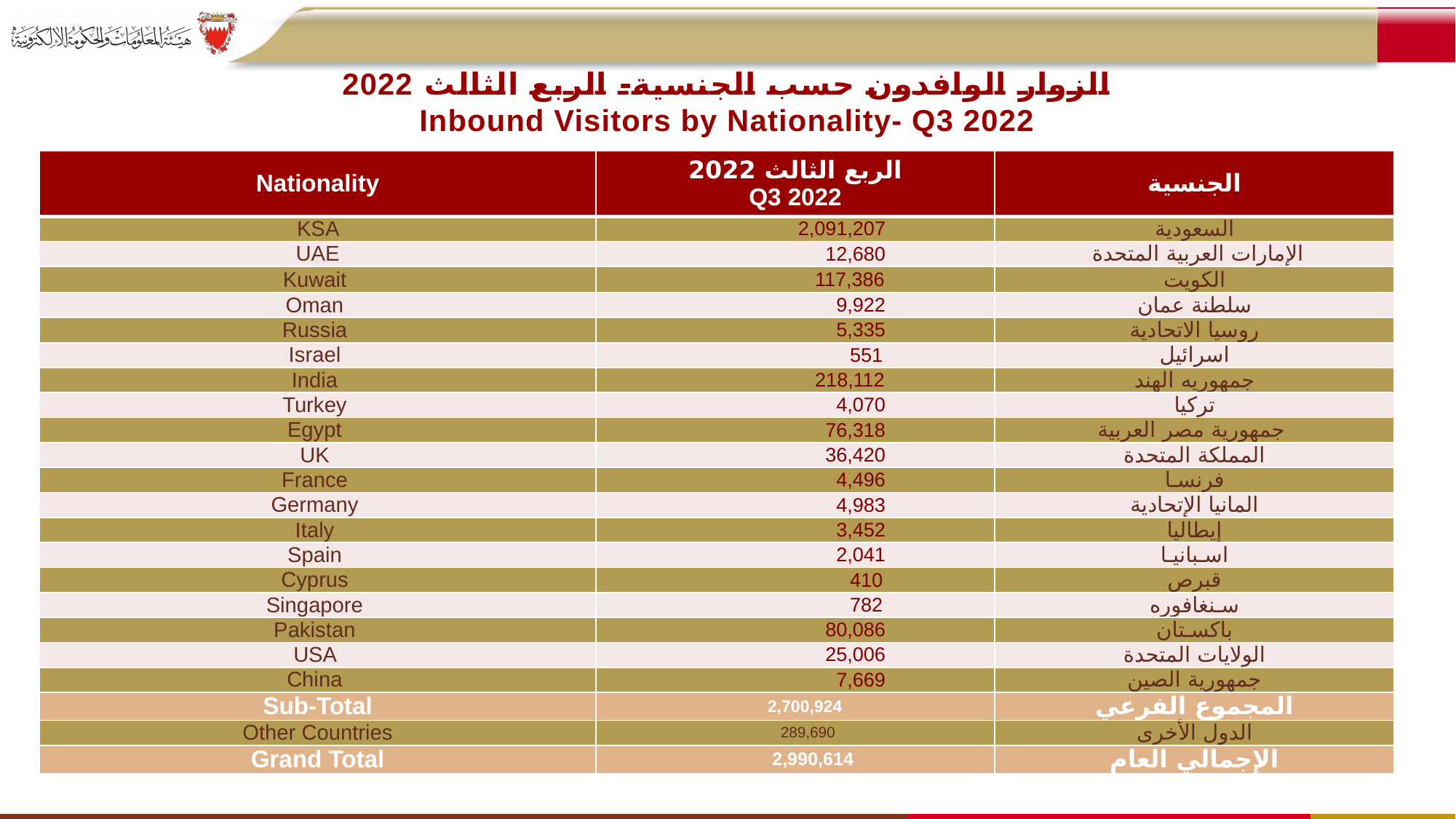

# الزوار الوافدون حسب الجنسية- الربع الثالث 2022 Inbound Visitors by Nationality- Q3 2022
| Nationality | الربع الثالث 2022 Q3 2022 | الجنسية |
| --- | --- | --- |
| KSA | 2,091,207 | السعودية |
| UAE | 12,680 | الإمارات العربية المتحدة |
| Kuwait | 117,386 | الكويت |
| Oman | 9,922 | سلطنة عمان |
| Russia | 5,335 | روسيا الاتحادية |
| Israel | 551 | اسرائيل |
| India | 218,112 | جمهوريه الهند |
| Turkey | 4,070 | تركيا |
| Egypt | 76,318 | جمهورية مصر العربية |
| UK | 36,420 | المملكة المتحدة |
| France | 4,496 | فرنسـا |
| Germany | 4,983 | المانيا الإتحادية |
| Italy | 3,452 | إيطاليا |
| Spain | 2,041 | اسـبانيـا |
| Cyprus | 410 | قبرص |
| Singapore | 782 | سـنغافوره |
| Pakistan | 80,086 | باكسـتان |
| USA | 25,006 | الولايات المتحدة |
| China | 7,669 | جمهورية الصين |
| Sub-Total | 2,700,924 | المجموع الفرعي |
| Other Countries | 289,690 | الدول الأخرى |
| Grand Total | 2,990,614 | الإجمالي العام |